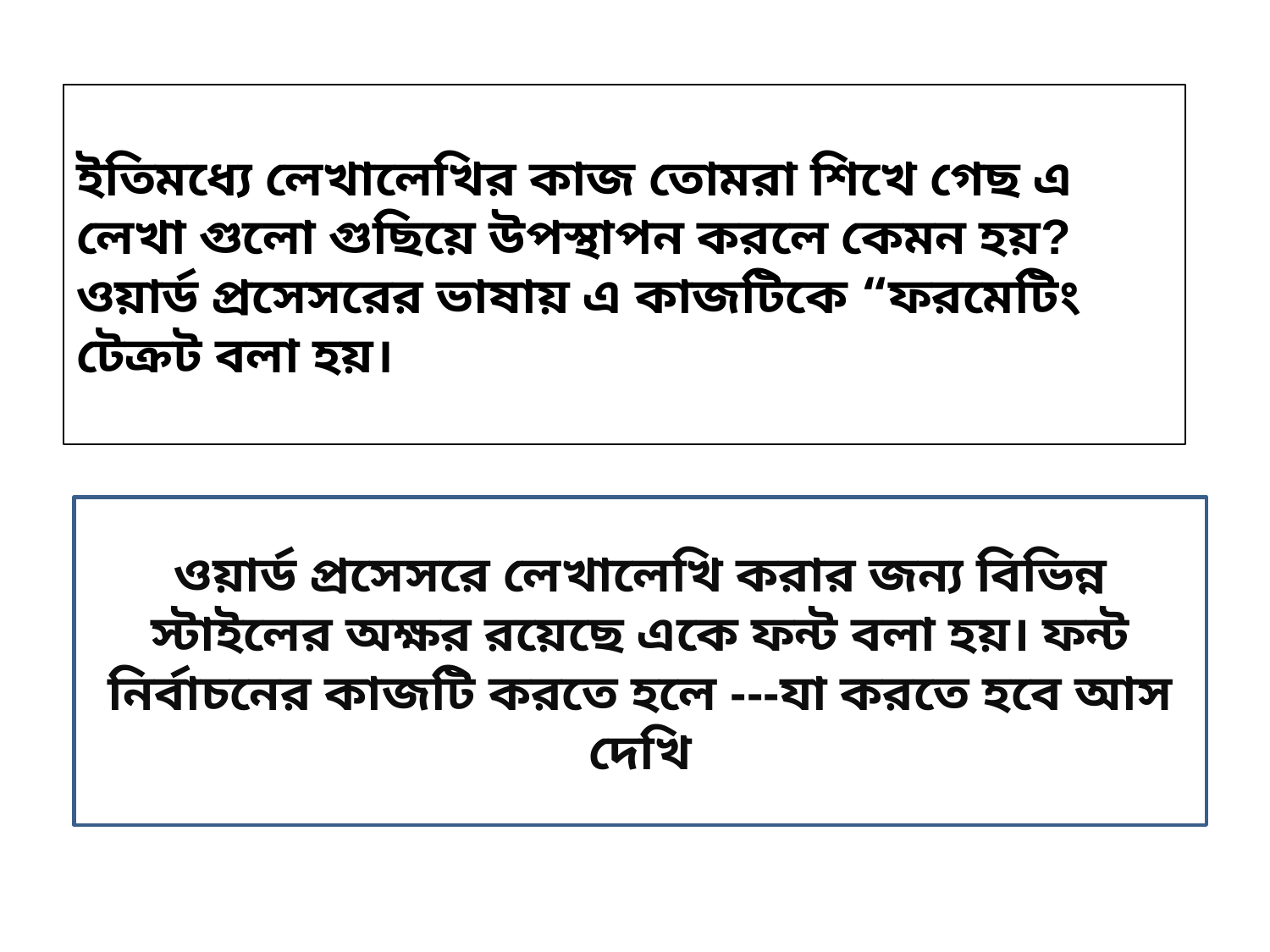

# ইতিমধ্যে লেখালেখির কাজ তোমরা শিখে গেছ এ লেখা গুলো গুছিয়ে উপস্থাপন করলে কেমন হয়? ওয়ার্ড প্রসেসরের ভাষায় এ কাজটিকে “ফরমেটিং টেক্রট বলা হয়।
ওয়ার্ড প্রসেসরে লেখালেখি করার জন্য বিভিন্ন স্টাইলের অক্ষর রয়েছে একে ফন্ট বলা হয়। ফন্ট নির্বাচনের কাজটি করতে হলে ---যা করতে হবে আস দেখি